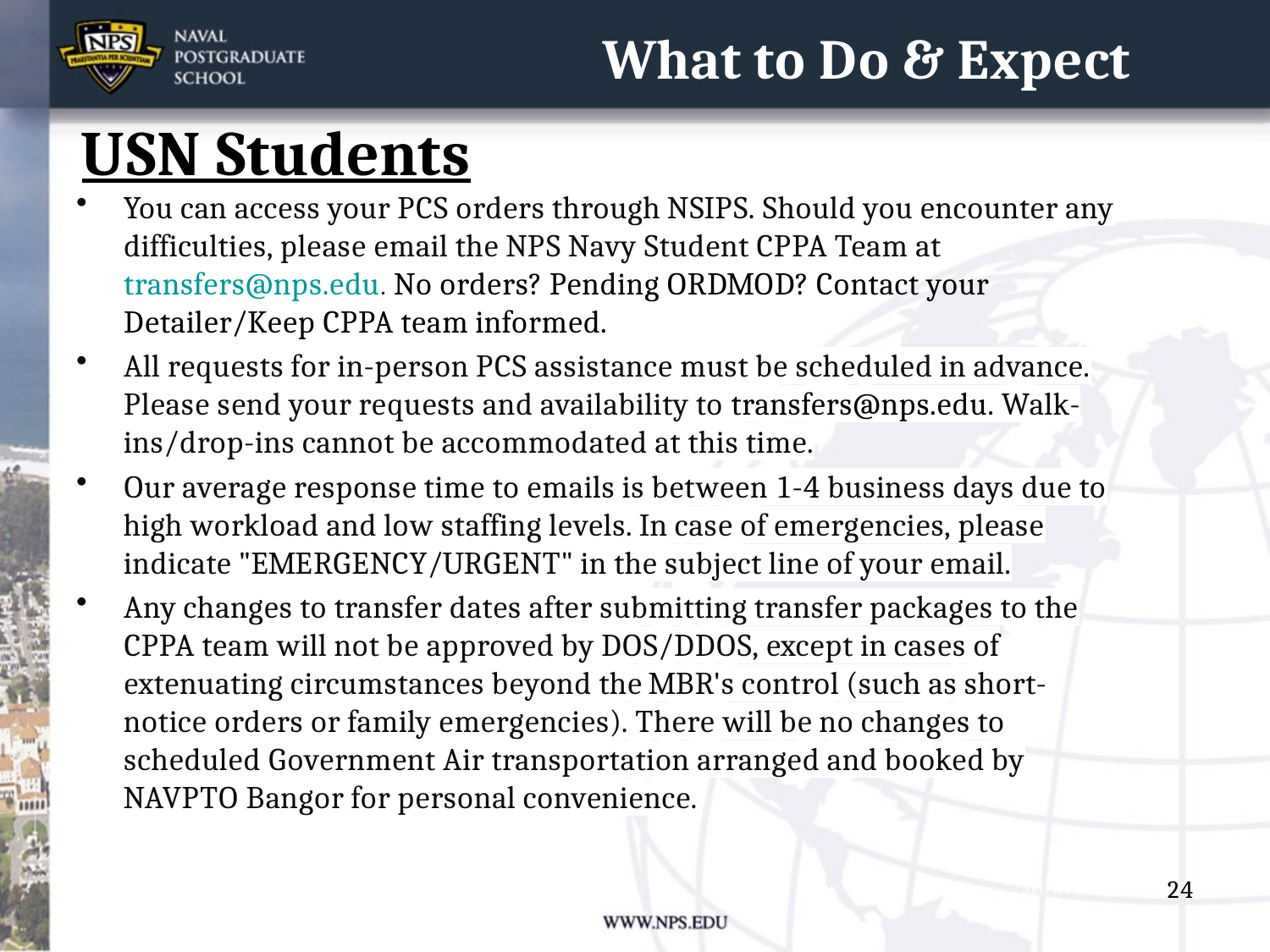

# What to Do & Expect
USN Students
You can access your PCS orders through NSIPS. Should you encounter any difficulties, please email the NPS Navy Student CPPA Team at transfers@nps.edu. No orders? Pending ORDMOD? Contact your Detailer/Keep CPPA team informed.
All requests for in-person PCS assistance must be scheduled in advance. Please send your requests and availability to transfers@nps.edu. Walk-ins/drop-ins cannot be accommodated at this time.
Our average response time to emails is between 1-4 business days due to high workload and low staffing levels. In case of emergencies, please indicate "EMERGENCY/URGENT" in the subject line of your email.
Any changes to transfer dates after submitting transfer packages to the CPPA team will not be approved by DOS/DDOS, except in cases of extenuating circumstances beyond the MBR's control (such as short-notice orders or family emergencies). There will be no changes to scheduled Government Air transportation arranged and booked by NAVPTO Bangor for personal convenience.

24